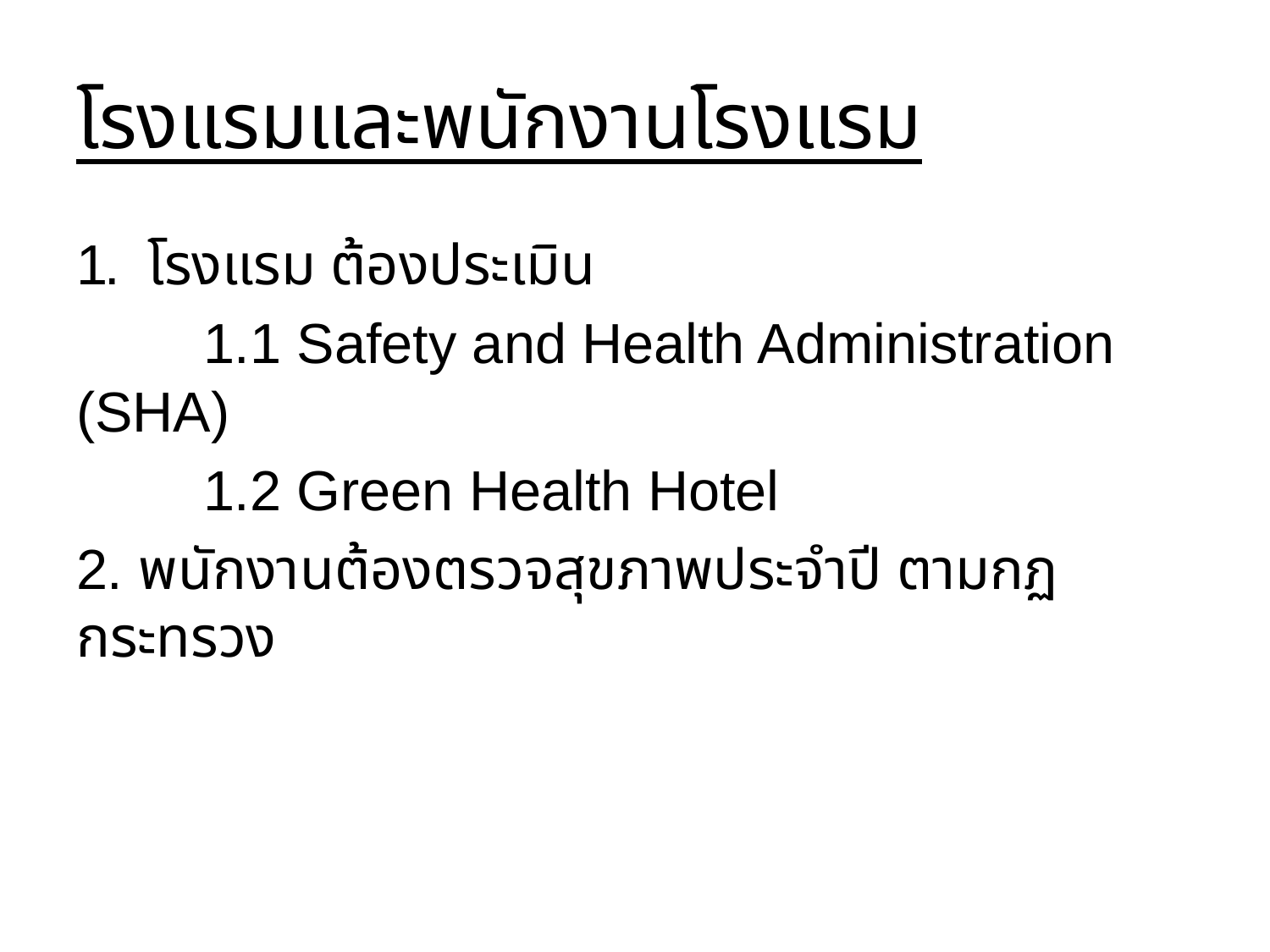

# โรงแรมและพนักงานโรงแรม
โรงแรม ต้องประเมิน
	1.1 Safety and Health Administration (SHA)
	1.2 Green Health Hotel
2. พนักงานต้องตรวจสุขภาพประจำปี ตามกฏกระทรวง